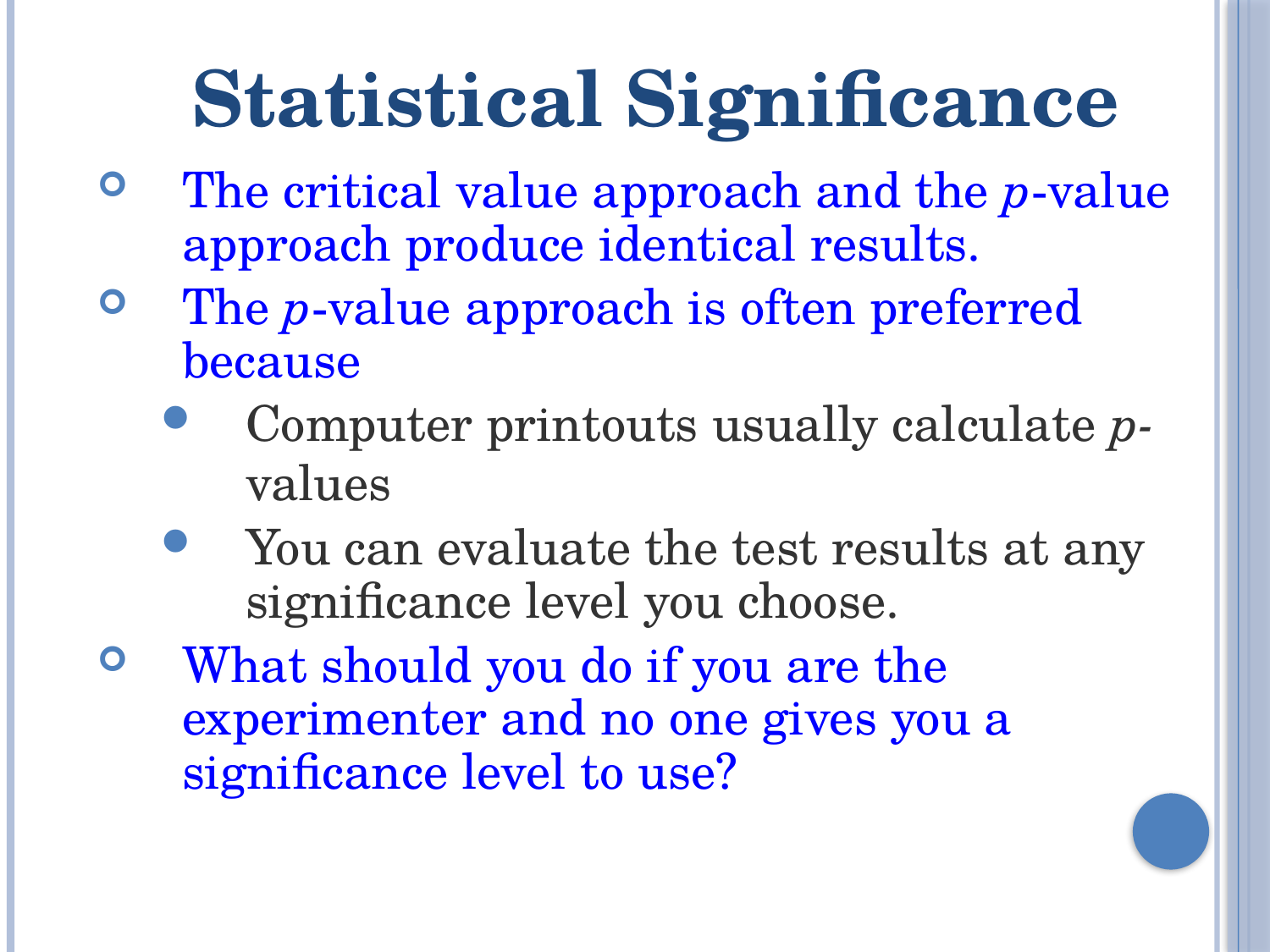

Statistical Significance
The critical value approach and the p-value approach produce identical results.
The p-value approach is often preferred because
Computer printouts usually calculate p-values
You can evaluate the test results at any significance level you choose.
What should you do if you are the experimenter and no one gives you a significance level to use?